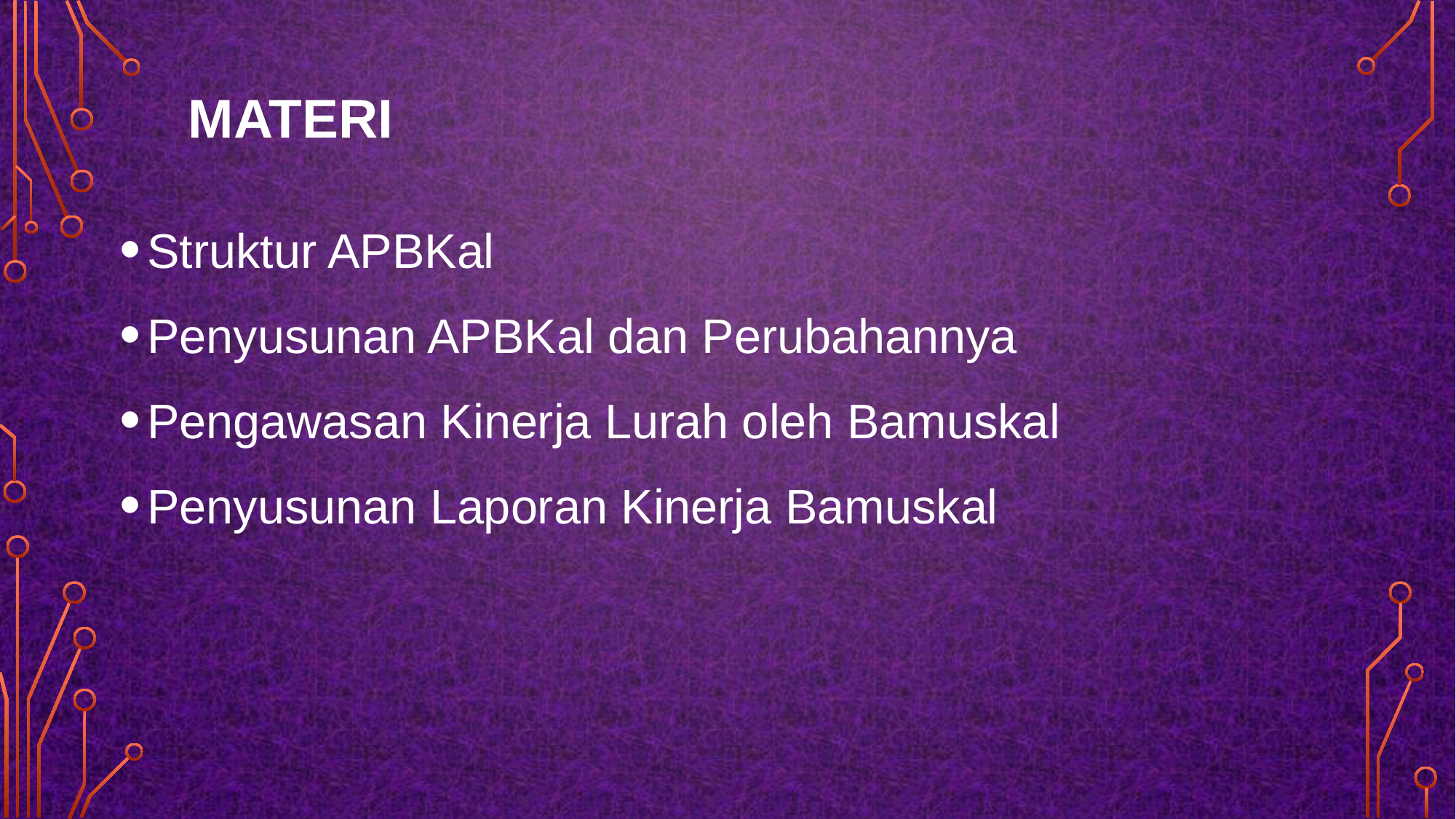

# Materi
Struktur APBKal
Penyusunan APBKal dan Perubahannya
Pengawasan Kinerja Lurah oleh Bamuskal
Penyusunan Laporan Kinerja Bamuskal